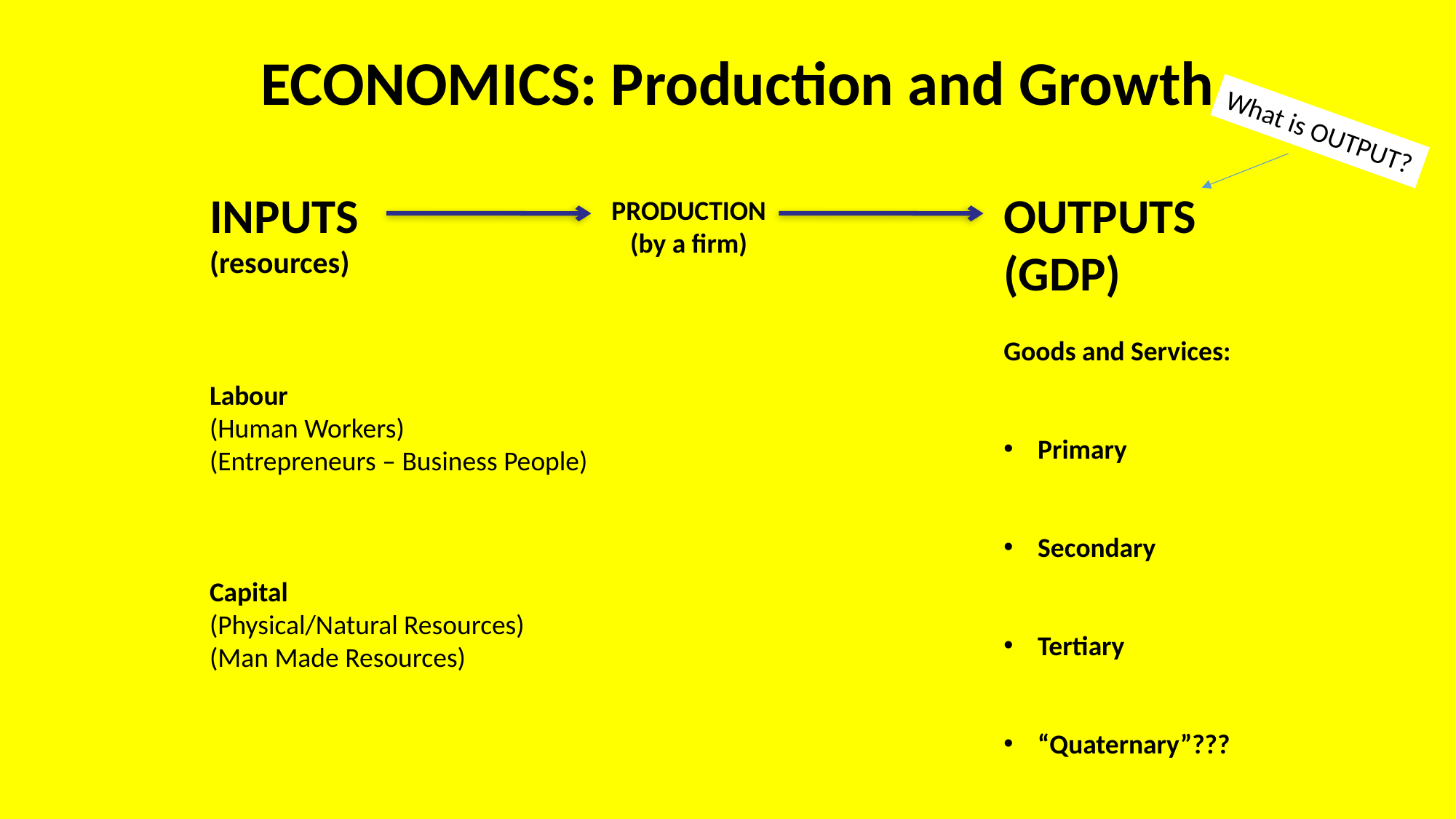

# ECONOMICS: Production and Growth
What is OUTPUT?
OUTPUTS
(GDP)

Goods and Services:

Primary

Secondary

Tertiary

“Quaternary”???
INPUTS
(resources)

Labour
(Human Workers)
(Entrepreneurs – Business People)

Capital
(Physical/Natural Resources)
(Man Made Resources)
PRODUCTION
(by a firm)